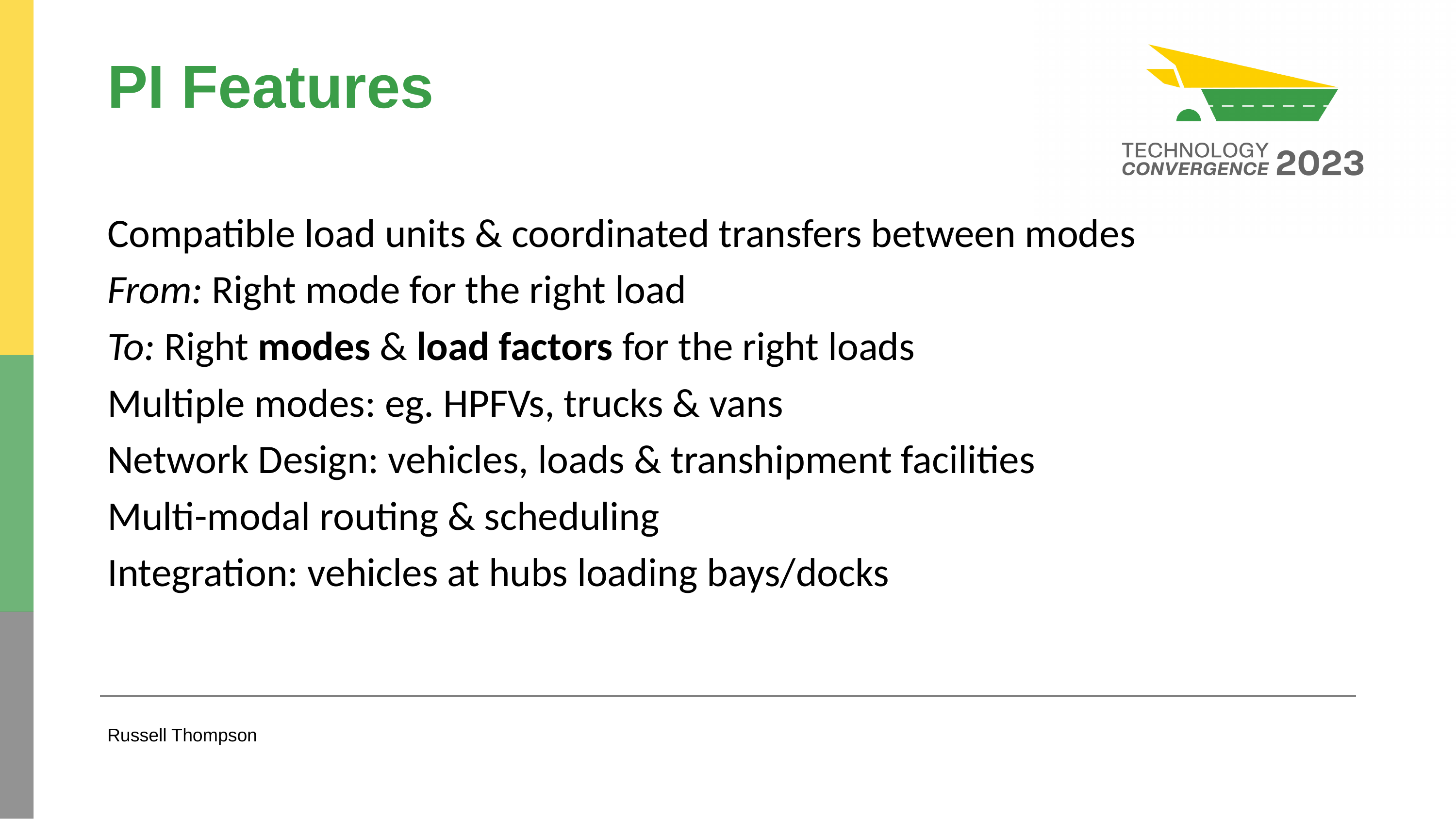

# PI Features
Compatible load units & coordinated transfers between modes
From: Right mode for the right load
To: Right modes & load factors for the right loads
Multiple modes: eg. HPFVs, trucks & vans
Network Design: vehicles, loads & transhipment facilities
Multi-modal routing & scheduling
Integration: vehicles at hubs loading bays/docks
Russell Thompson